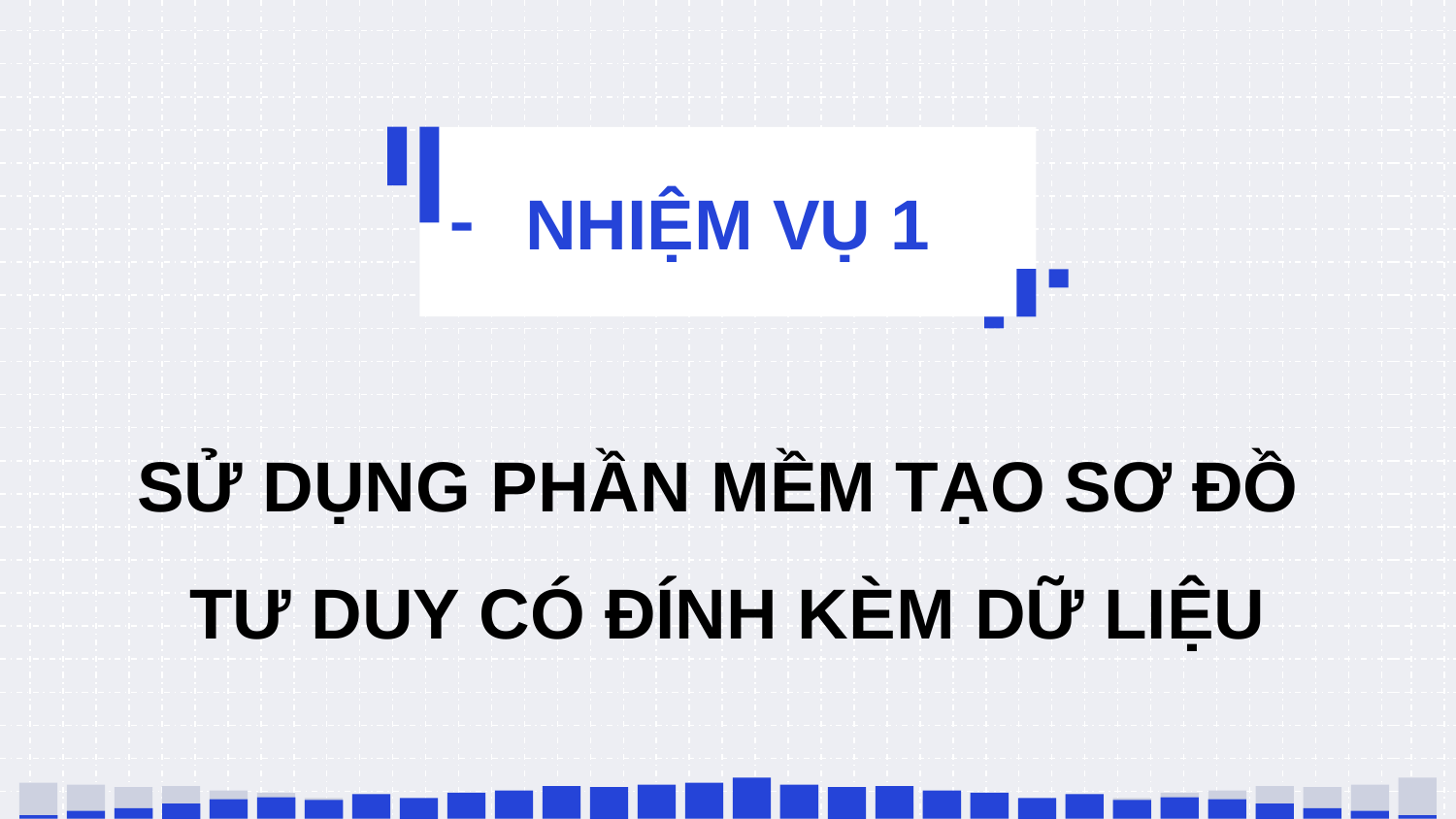

NHIỆM VỤ 1

SỬ DỤNG PHẦN MỀM TẠO SƠ ĐỒ
TƯ DUY CÓ ĐÍNH KÈM DỮ LIỆU